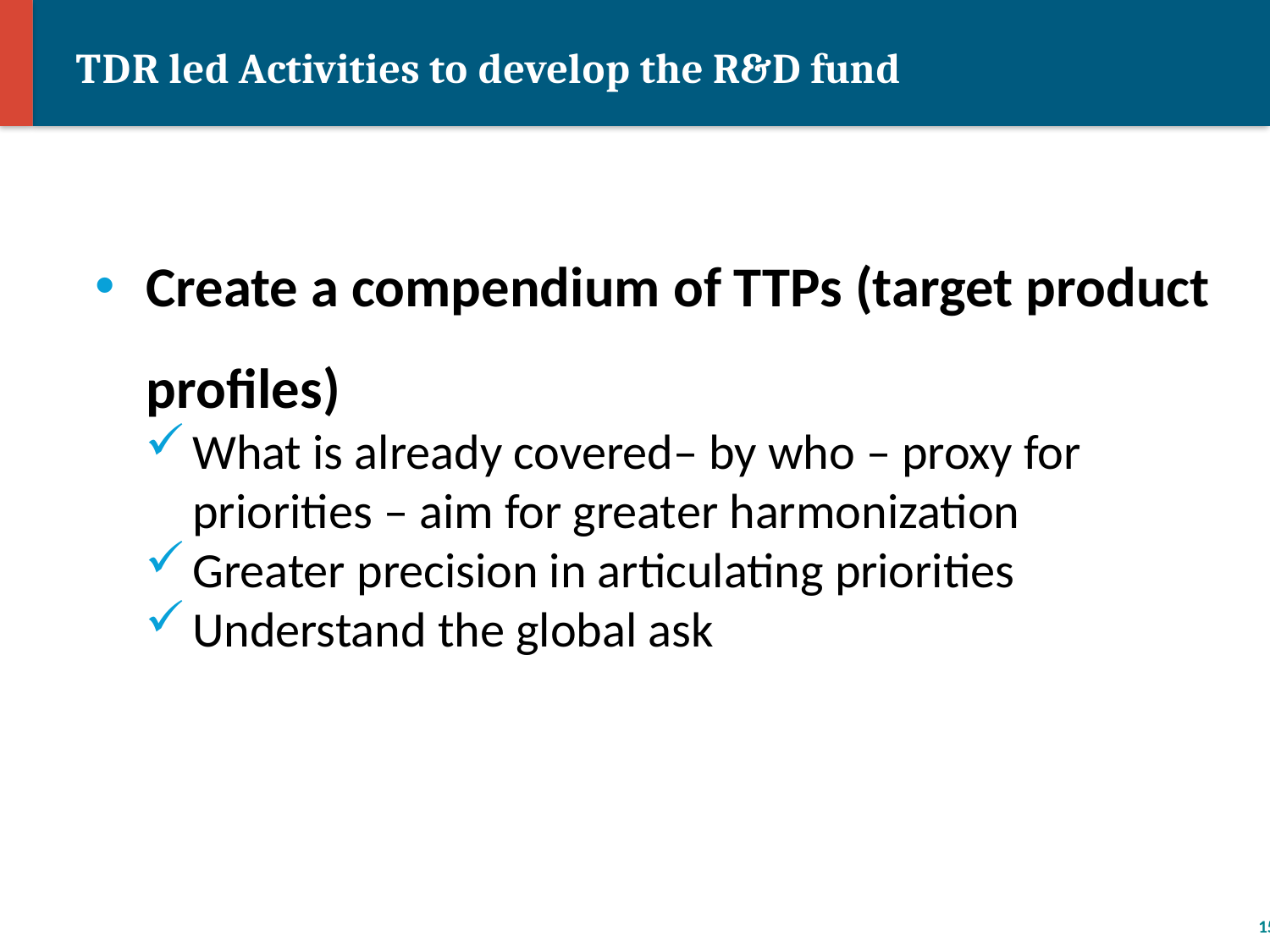

# TDR led Activities to develop the R&D fund

Create a compendium of TTPs (target product profiles)
What is already covered– by who – proxy for priorities – aim for greater harmonization
Greater precision in articulating priorities
Understand the global ask